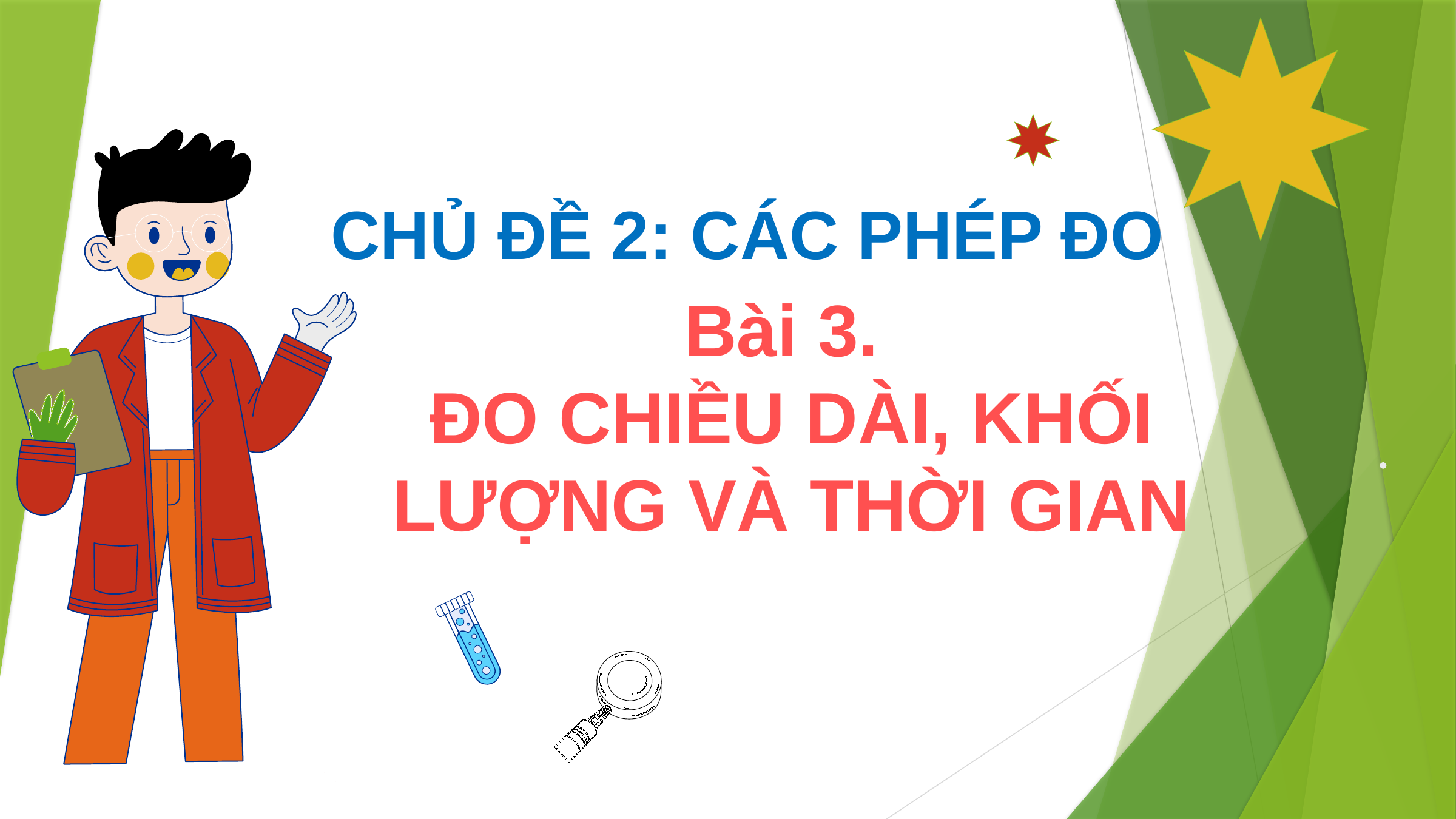

CHỦ ĐỀ 2: CÁC PHÉP ĐO
# Bài 3. ĐO CHIỀU DÀI, KHỐI LƯỢNG VÀ THỜI GIAN